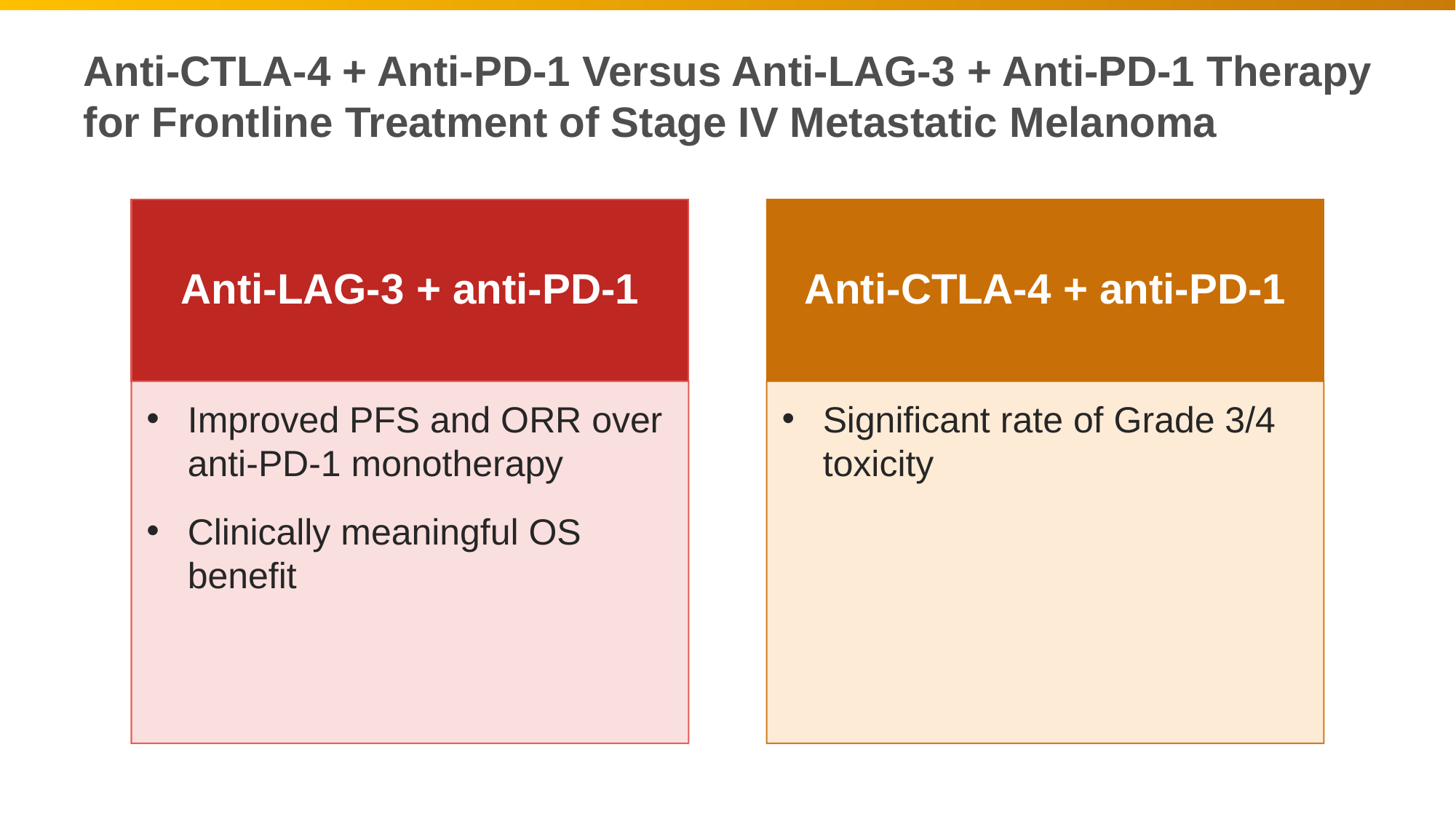

# Anti-CTLA-4 + Anti-PD-1 Versus Anti-LAG-3 + Anti-PD-1 Therapy for Frontline Treatment of Stage IV Metastatic Melanoma
Anti-LAG-3 + anti-PD-1
Anti-CTLA-4 + anti-PD-1
Improved PFS and ORR over anti-PD-1 monotherapy
Clinically meaningful OS benefit
Significant rate of Grade 3/4 toxicity